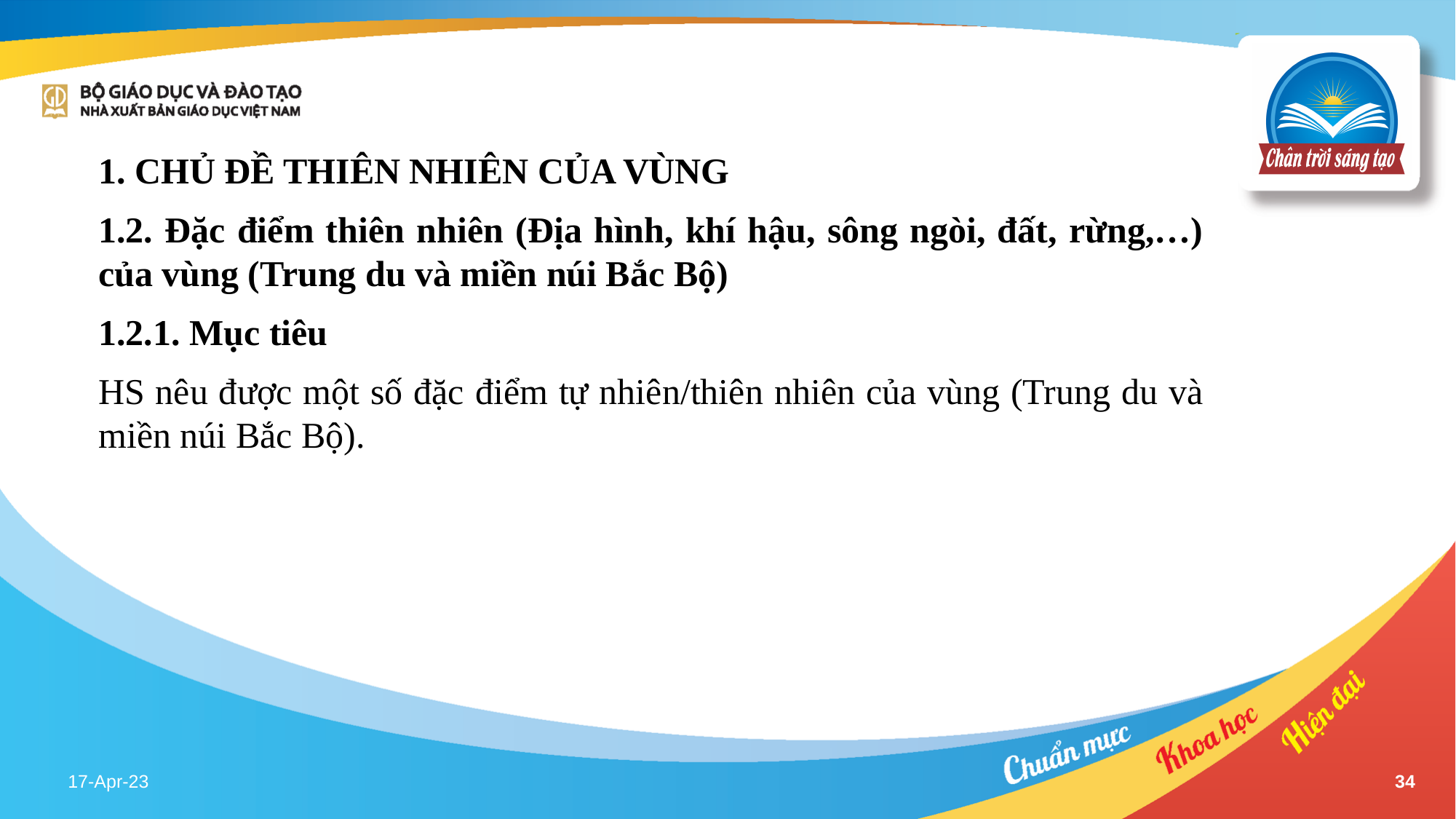

1. CHỦ ĐỀ THIÊN NHIÊN CỦA VÙNG
1.2. Đặc điểm thiên nhiên (Địa hình, khí hậu, sông ngòi, đất, rừng,…) của vùng (Trung du và miền núi Bắc Bộ)
1.2.1. Mục tiêu
HS nêu được một số đặc điểm tự nhiên/thiên nhiên của vùng (Trung du và miền núi Bắc Bộ).
17-Apr-23
34